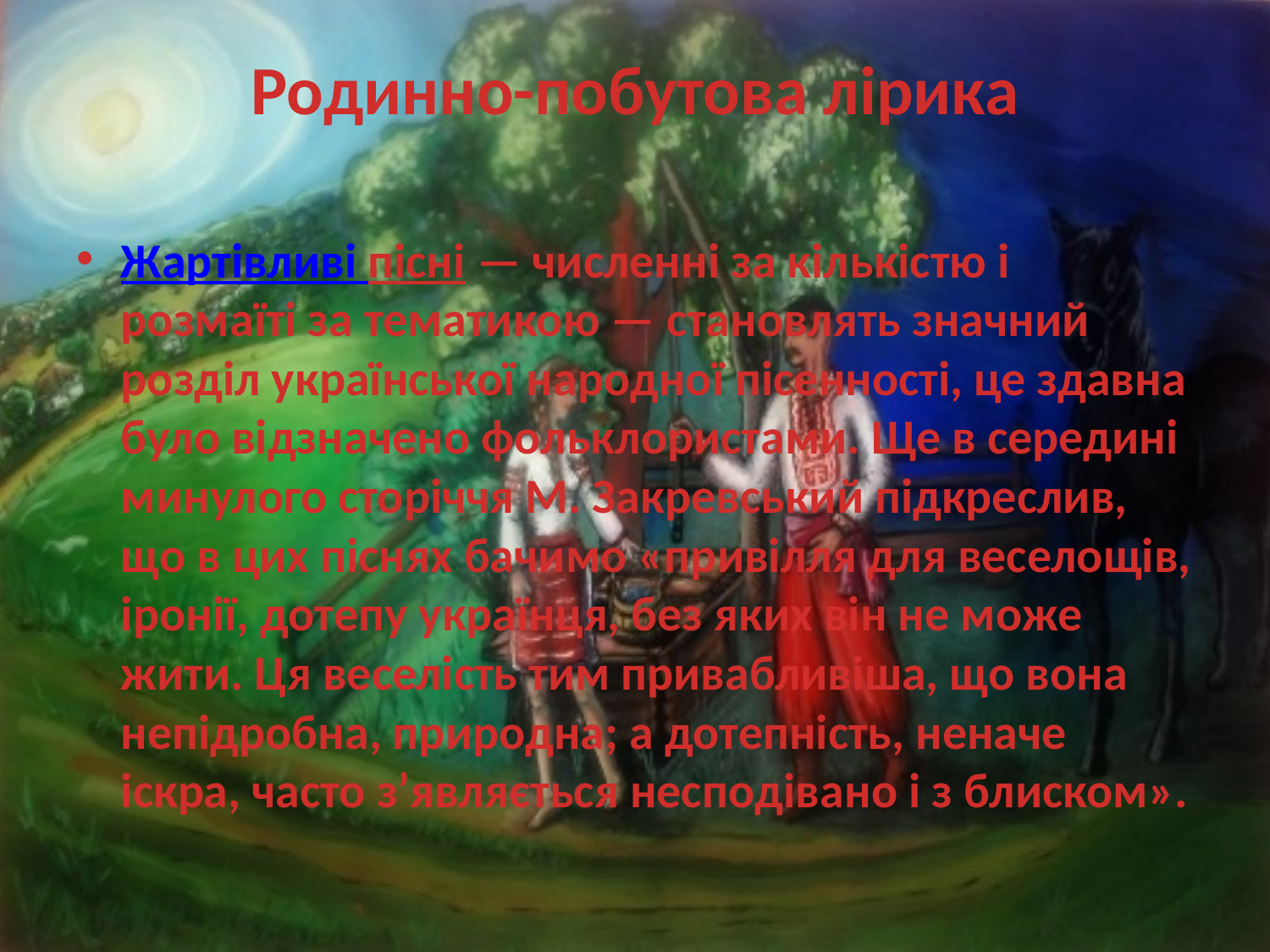

# Родинно-побутова лірика
Жартівливі пісні — численні за кількістю і розмаїті за тематикою — становлять значний розділ української народної пісенності, це здавна було відзначено фольклористами. Ще в середині минулого сторіччя М. Закревський підкреслив, що в цих піснях бачимо «привілля для веселощів, іронії, дотепу українця, без яких він не може жити. Ця веселість тим привабливіша, що вона непідробна, природна; а дотепність, неначе іскра, часто з’являється несподіва­но і з блиском».